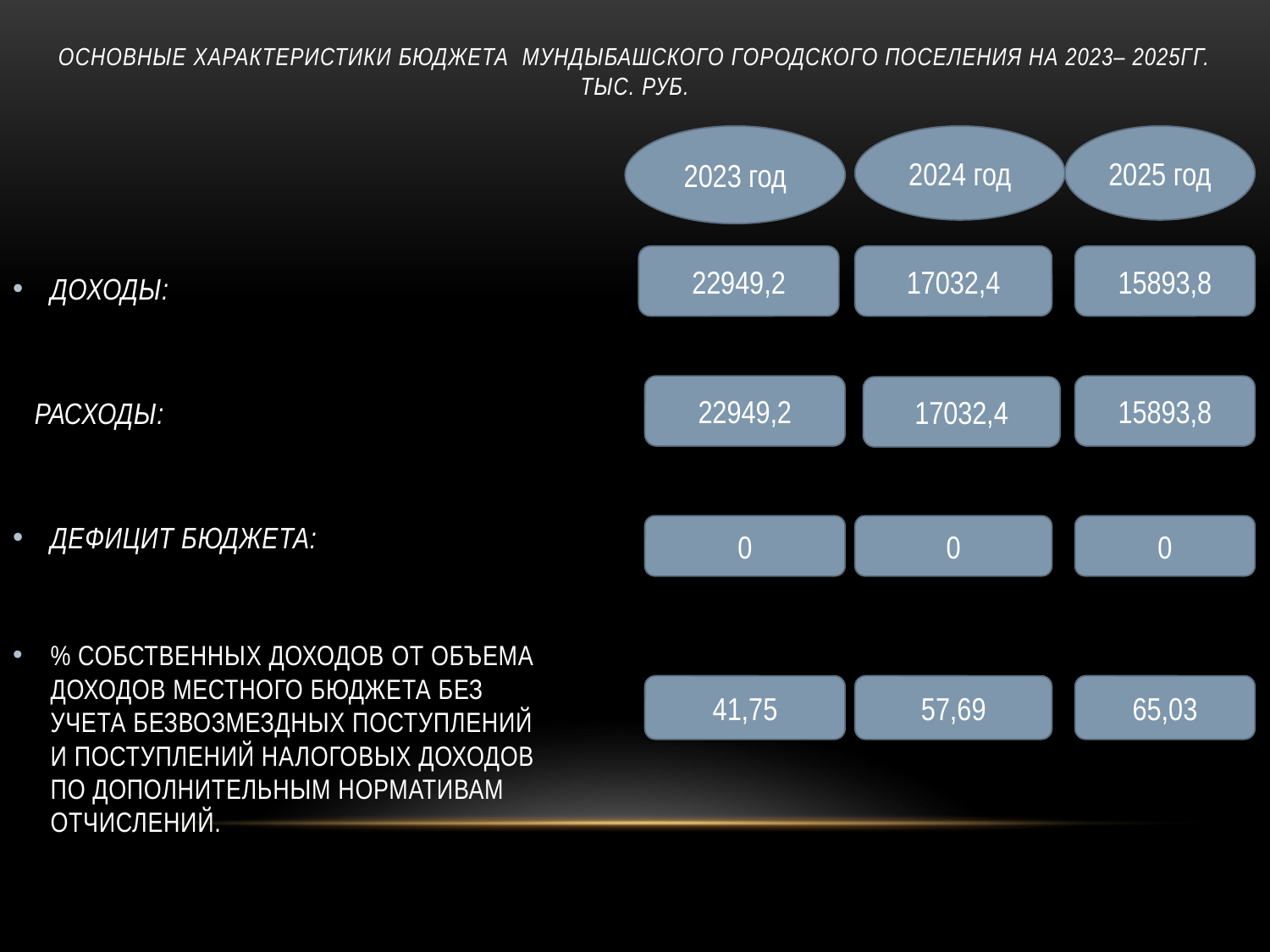

Основные характеристики бюджета  Мундыбашского городского поселения на 2023– 2025гг. тыс. руб.
2023 год
2024 год
2025 год

ДОХОДЫ:

   РАСХОДЫ:

ДЕФИЦИТ БЮДЖЕТА:

% СОБСТВЕННЫХ ДОХОДОВ ОТ ОБЪЕМА ДОХОДОВ МЕСТНОГО БЮДЖЕТА БЕЗ УЧЕТА БЕЗВОЗМЕЗДНЫХ ПОСТУПЛЕНИЙ И ПОСТУПЛЕНИЙ НАЛОГОВЫХ ДОХОДОВ ПО ДОПОЛНИТЕЛЬНЫМ НОРМАТИВАМ ОТЧИСЛЕНИЙ.
22949,2
17032,4
15893,8
22949,2
15893,8
17032,4
0
0
0
41,75
57,69
65,03